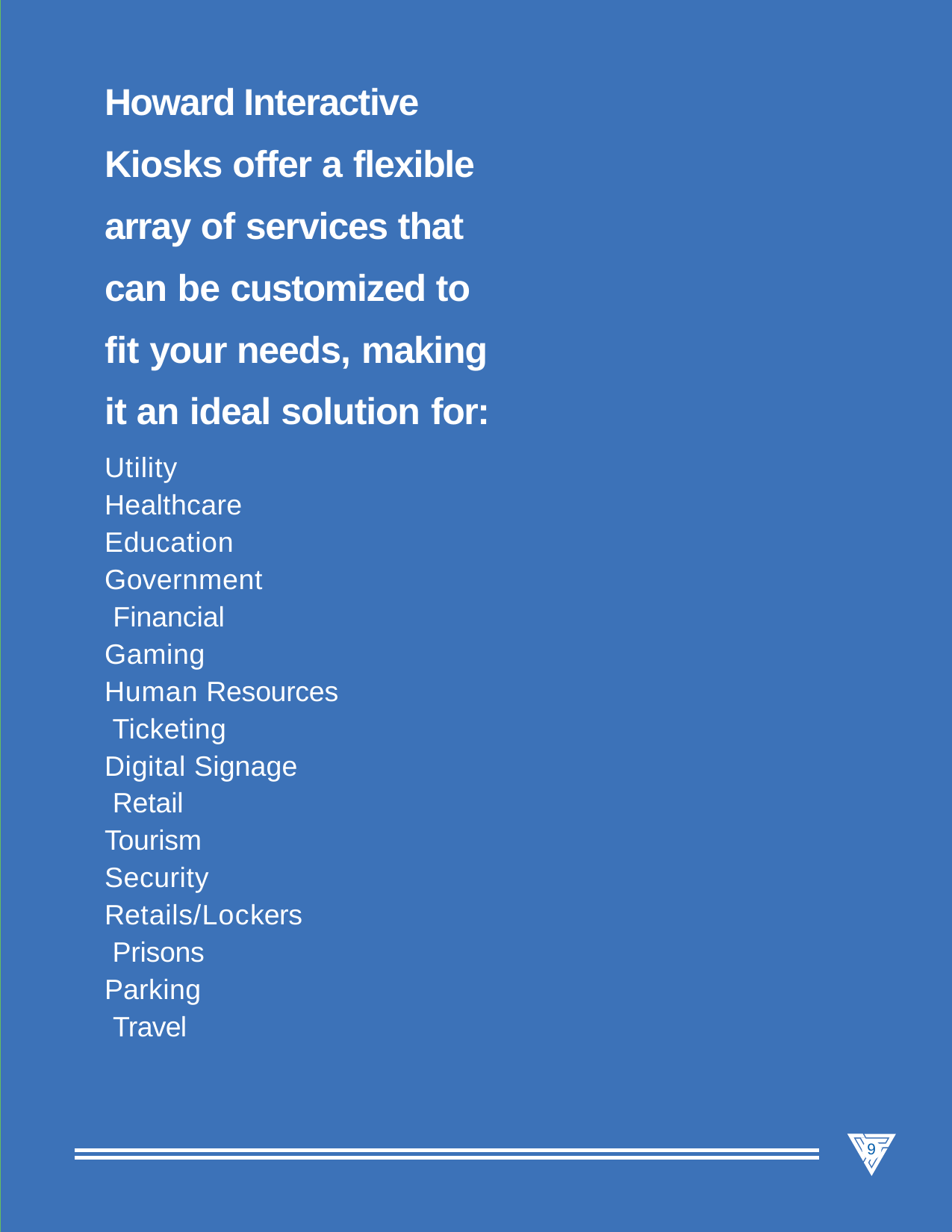

Howard Interactive  Kiosks offer a flexible  array of services that  can be customized to  fit your needs, making  it an ideal solution for:
Utility  Healthcare  Education  Government  Financial  Gaming
Human Resources  Ticketing
Digital Signage  Retail
Tourism  Security  Retails/Lockers  Prisons
Parking  Travel

9